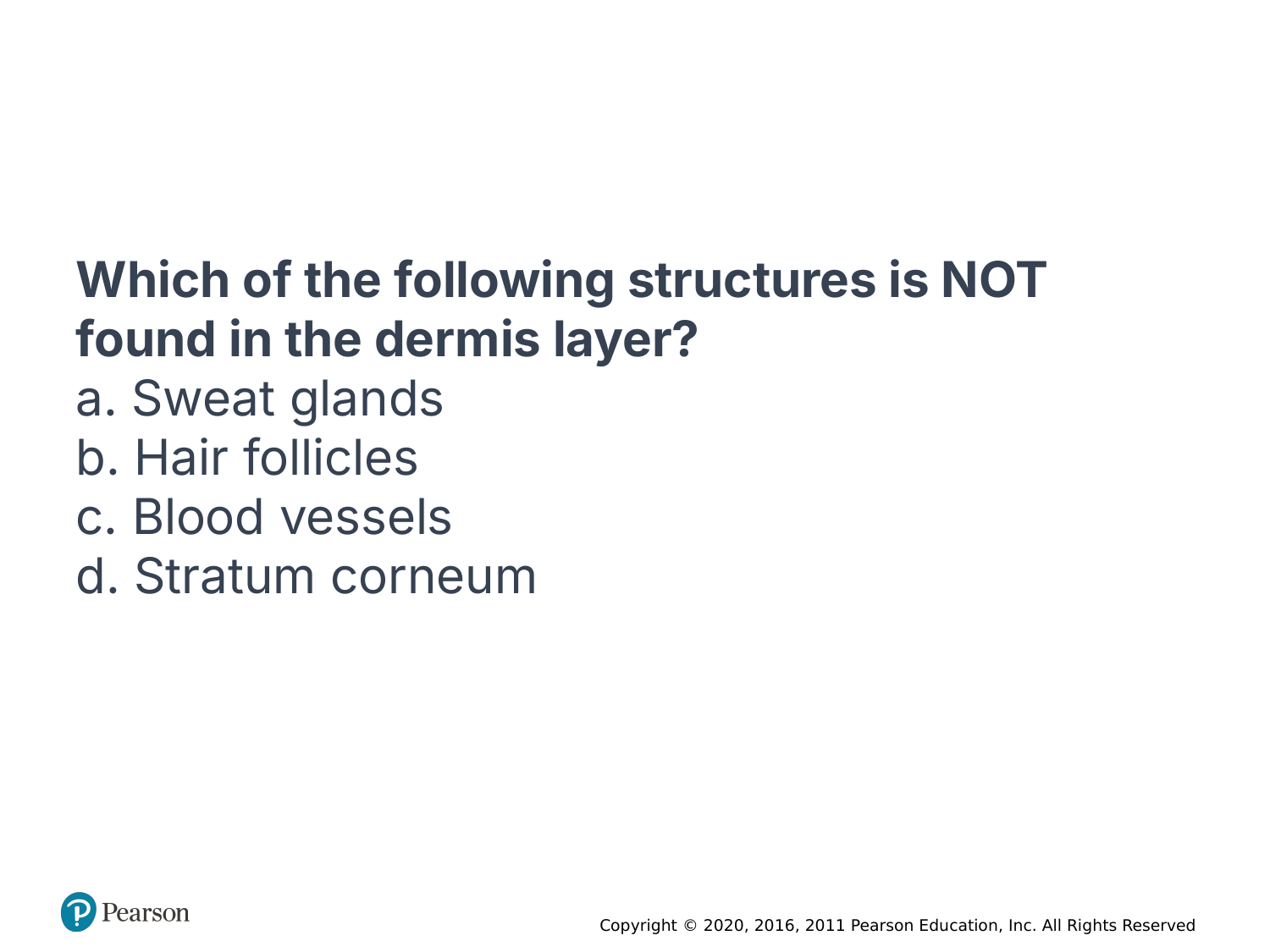

#
Which of the following structures is NOT found in the dermis layer?
a. Sweat glands
b. Hair follicles
c. Blood vessels
d. Stratum corneum